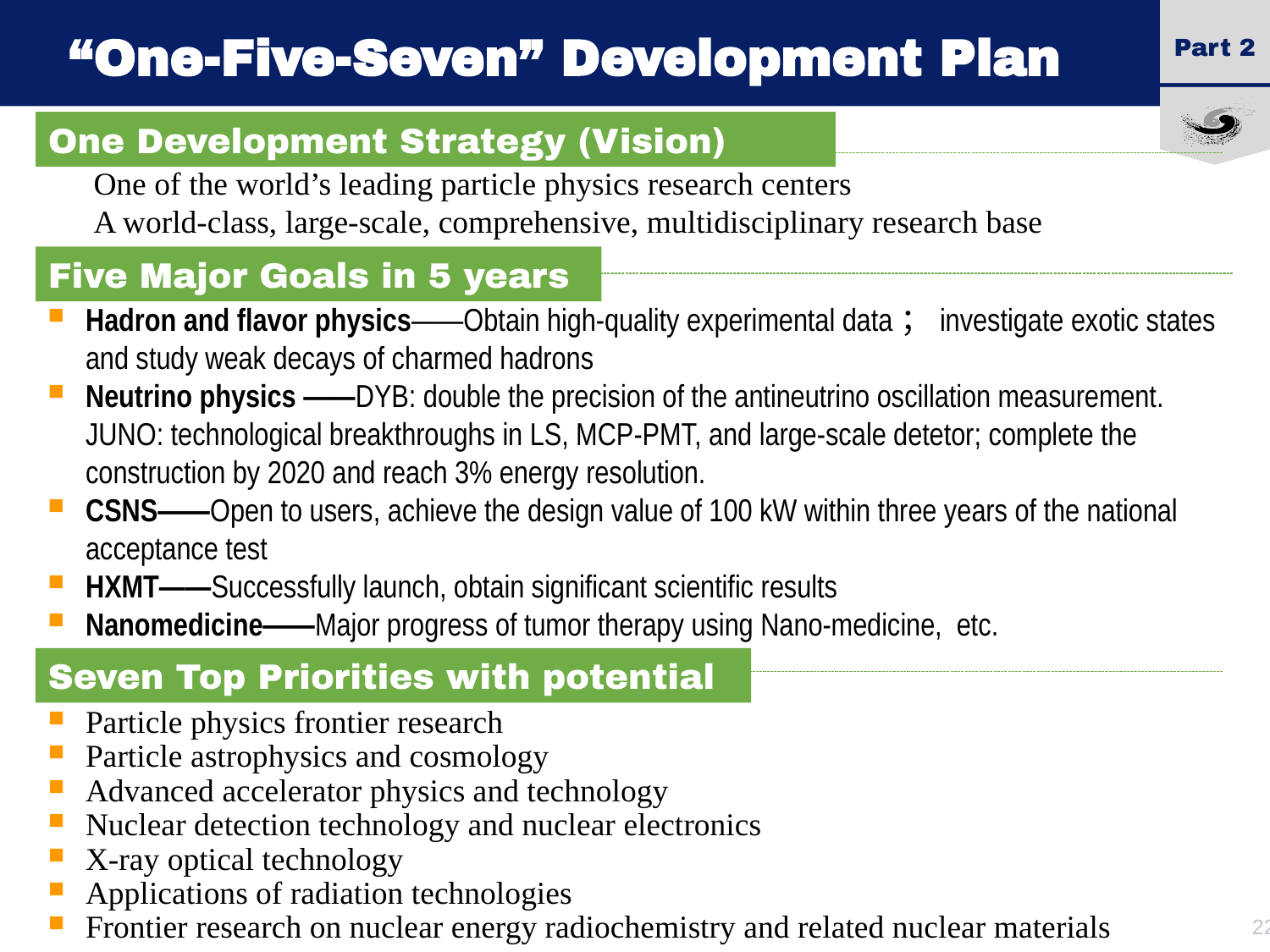

# “One-Five-Seven” Development Plan
One Development Strategy (Vision)
One of the world’s leading particle physics research centers
A world-class, large-scale, comprehensive, multidisciplinary research base
Five Major Goals in 5 years
Hadron and flavor physics——Obtain high-quality experimental data；investigate exotic states and study weak decays of charmed hadrons
Neutrino physics ——DYB: double the precision of the antineutrino oscillation measurement. JUNO: technological breakthroughs in LS, MCP-PMT, and large-scale detetor; complete the construction by 2020 and reach 3% energy resolution.
CSNS——Open to users, achieve the design value of 100 kW within three years of the national acceptance test
HXMT——Successfully launch, obtain significant scientific results
Nanomedicine——Major progress of tumor therapy using Nano-medicine,  etc.
Seven Top Priorities with potential
Particle physics frontier research
Particle astrophysics and cosmology
Advanced accelerator physics and technology
Nuclear detection technology and nuclear electronics
X-ray optical technology
Applications of radiation technologies
Frontier research on nuclear energy radiochemistry and related nuclear materials